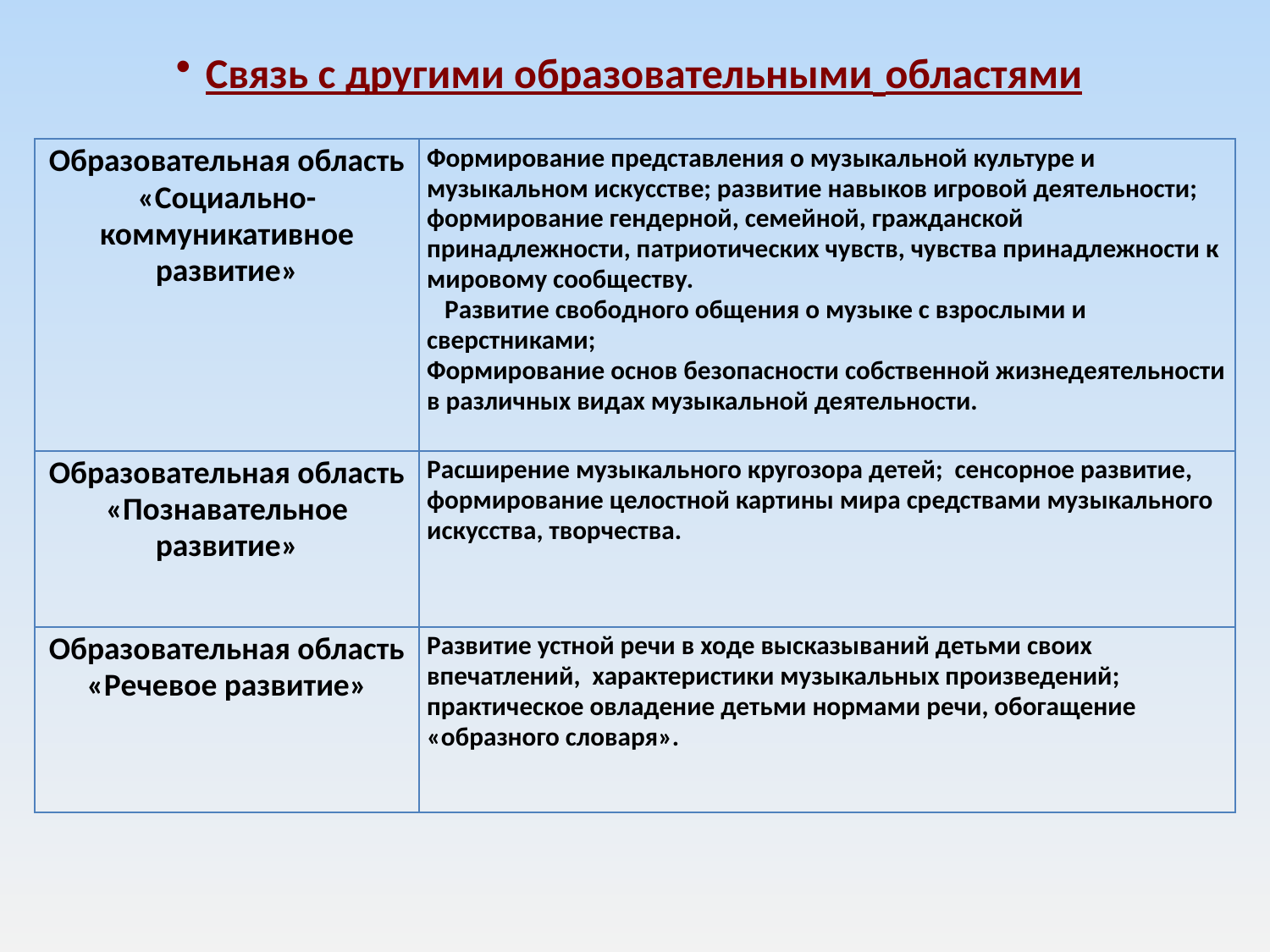

Связь с другими образовательными областями

?
| Образовательная область «Социально-коммуникативное развитие» | Формирование представления о музыкальной культуре и музыкальном искусстве; развитие навыков игровой деятельности; формирование гендерной, семейной, гражданской принадлежности, патриотических чувств, чувства принадлежности к мировому сообществу. Развитие свободного общения о музыке с взрослыми и сверстниками; Формирование основ безопасности собственной жизнедеятельности в различных видах музыкальной деятельности. |
| --- | --- |
| Образовательная область «Познавательное развитие» | Расширение музыкального кругозора детей; сенсорное развитие, формирование целостной картины мира средствами музыкального искусства, творчества. |
| Образовательная область «Речевое развитие» | Развитие устной речи в ходе высказываний детьми своих впечатлений, характеристики музыкальных произведений; практическое овладение детьми нормами речи, обогащение «образного словаря». |